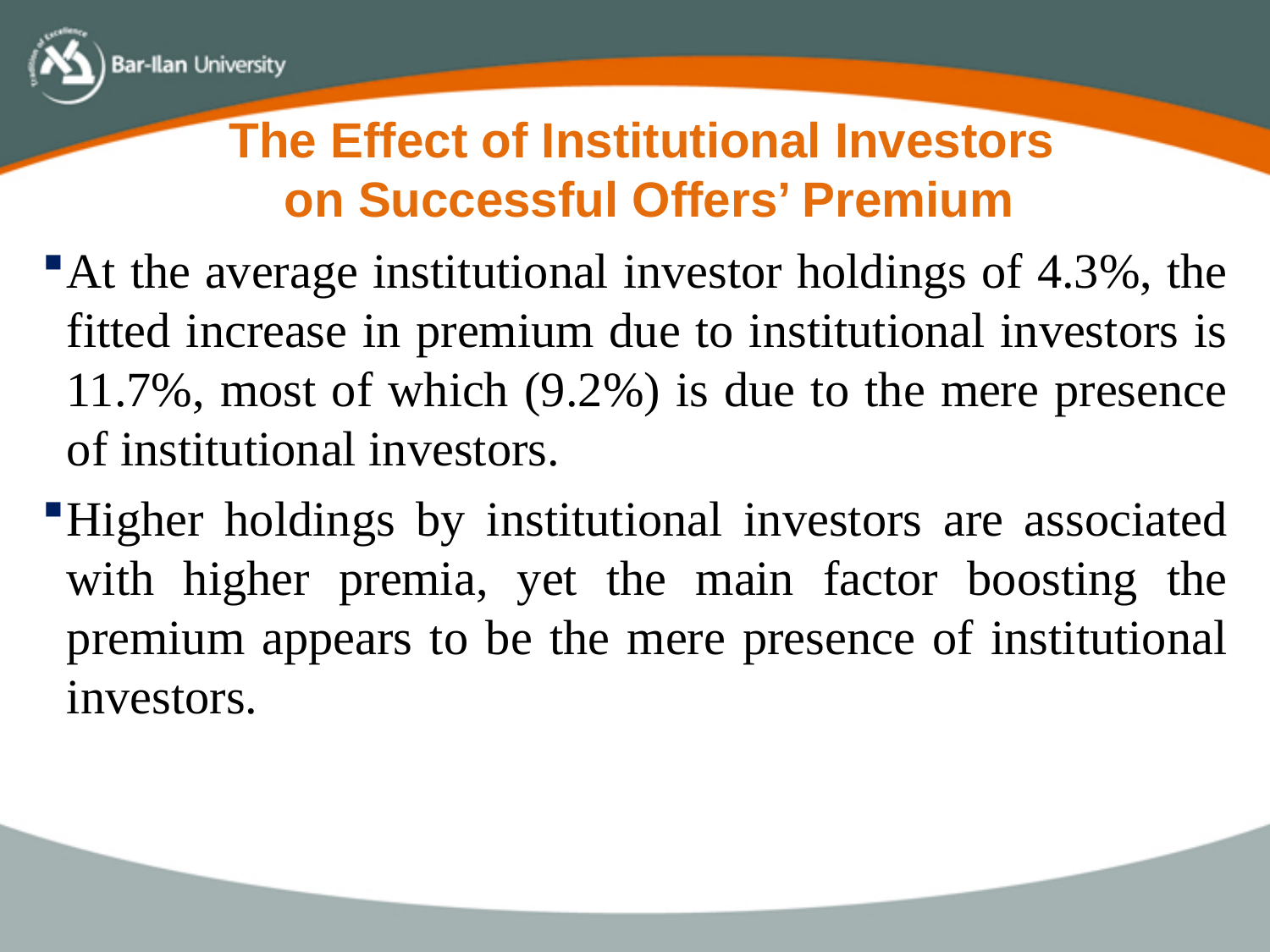

The Effect of Institutional Investors
 on Successful Offers’ Premium
At the average institutional investor holdings of 4.3%, the fitted increase in premium due to institutional investors is 11.7%, most of which (9.2%) is due to the mere presence of institutional investors.
Higher holdings by institutional investors are associated with higher premia, yet the main factor boosting the premium appears to be the mere presence of institutional investors.